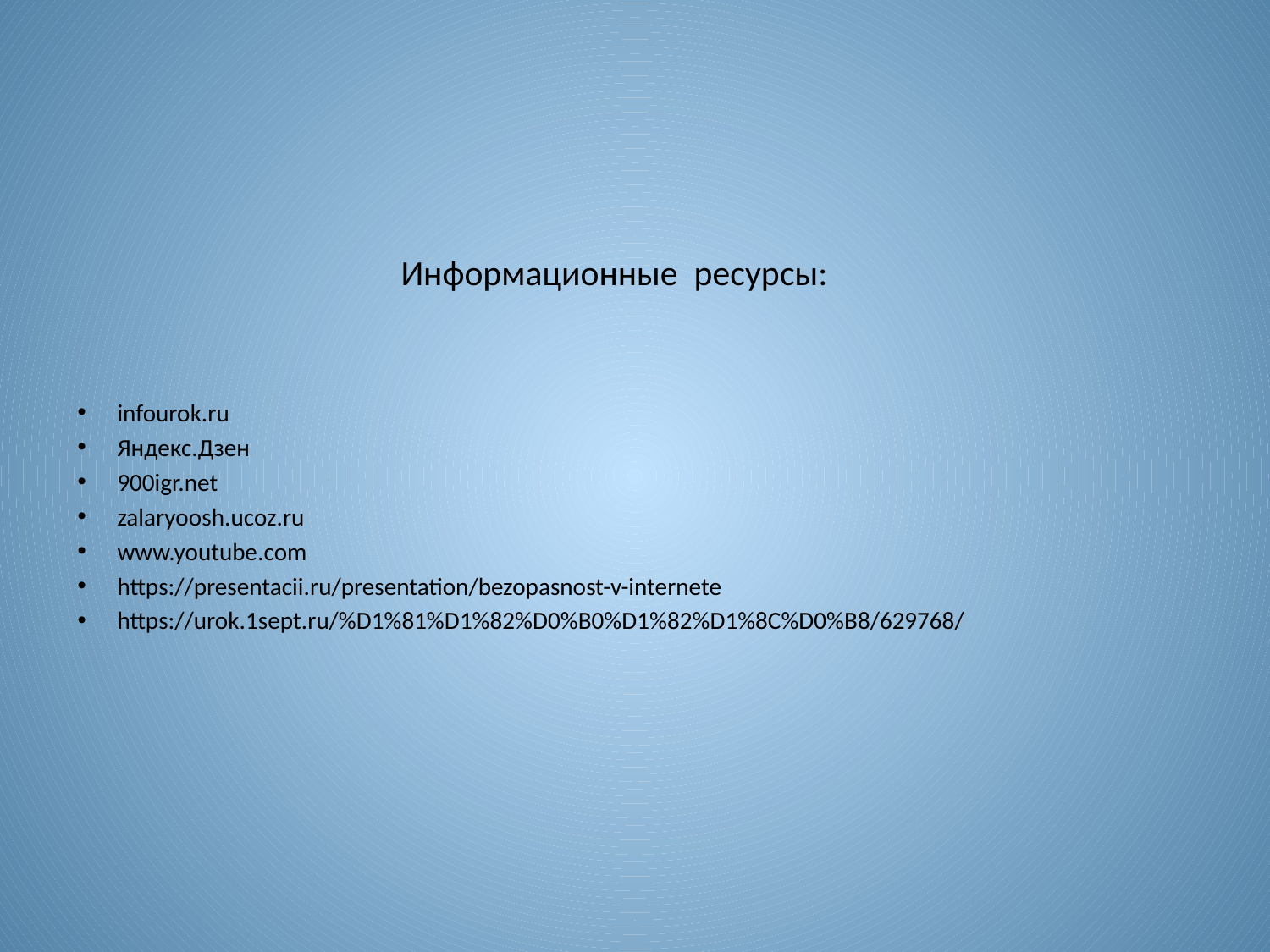

# Информационные  ресурсы:

infourok.ru
Яндекс.Дзен
900igr.net
zalaryoosh.ucoz.ru
www.youtube.com
https://presentacii.ru/presentation/bezopasnost-v-internete
https://urok.1sept.ru/%D1%81%D1%82%D0%B0%D1%82%D1%8C%D0%B8/629768/